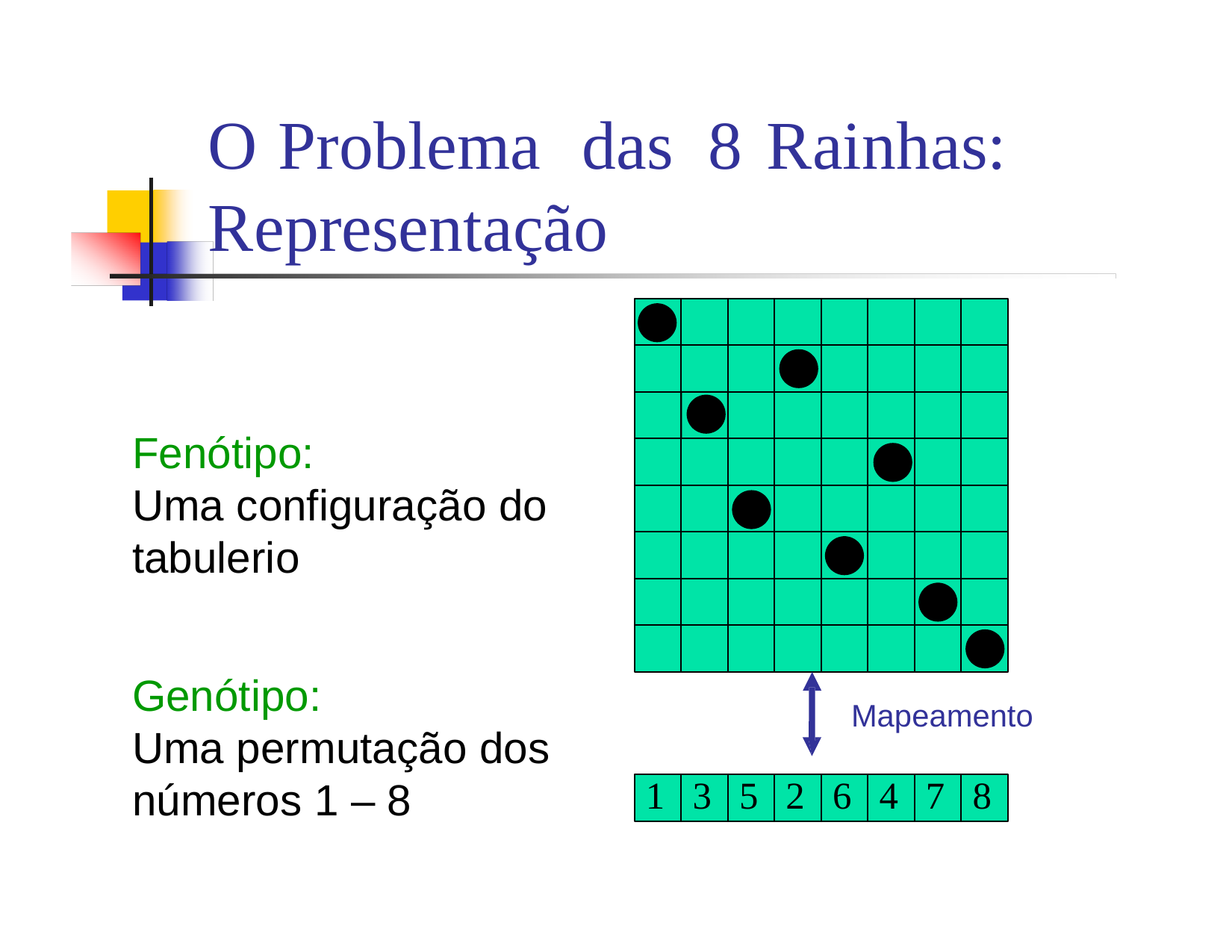

O
Problema
das
8
Rainhas:

Representação

Fenótipo:
Uma configuração do tabulerio

Genótipo:
Uma permutação dos números 1 – 8
Mapeamento
1

3

5

2

6

4

7

8